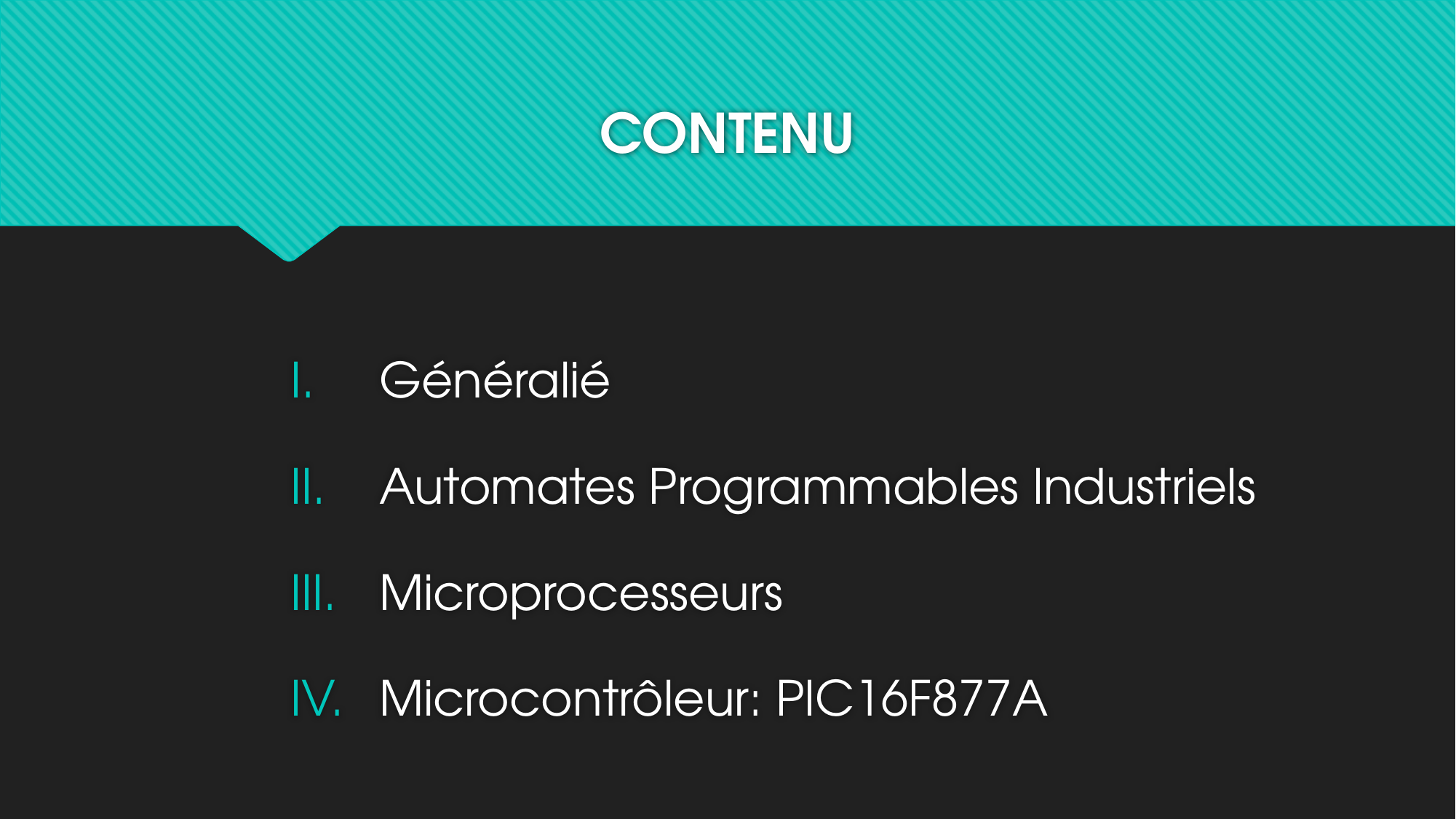

# CONTENU
Généralié
Automates Programmables Industriels
Microprocesseurs
Microcontrôleur: PIC16F877A